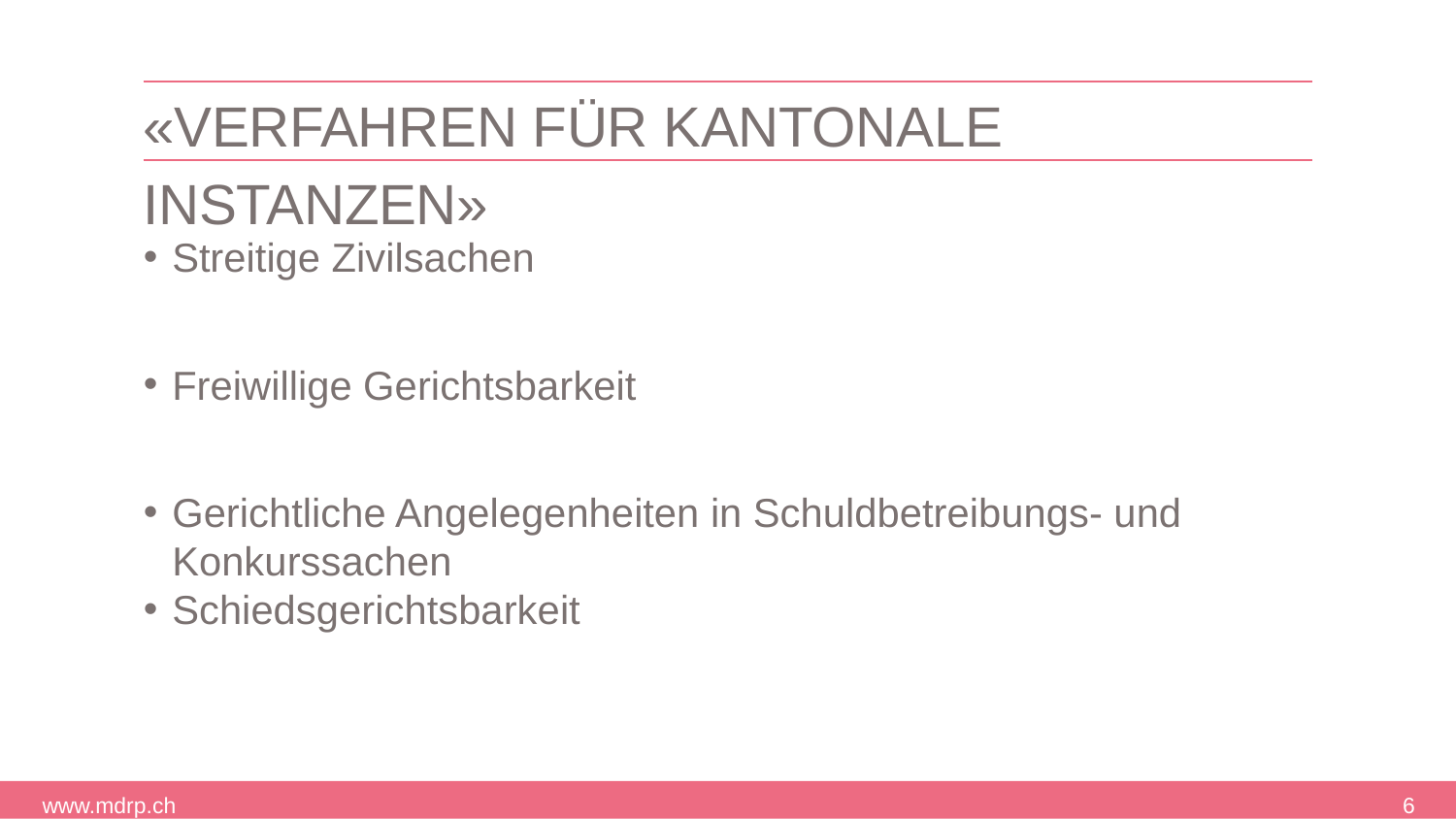

# «Verfahren für kantonale Instanzen»
Streitige Zivilsachen

Freiwillige Gerichtsbarkeit

Gerichtliche Angelegenheiten in Schuldbetreibungs- und Konkurssachen
Schiedsgerichtsbarkeit
6